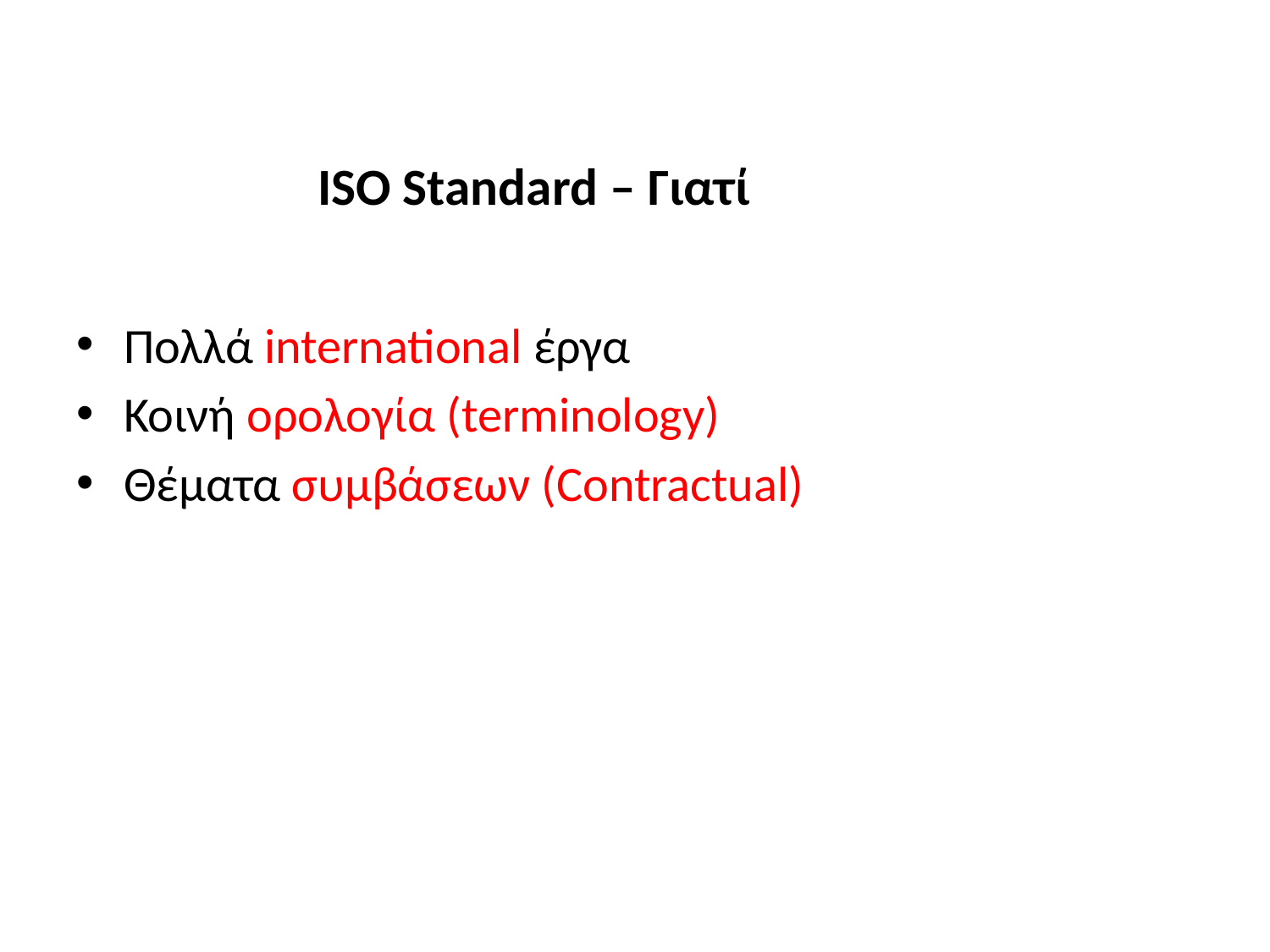

ISO Standard – Γιατί
Πολλά international έργα
Κοινή ορολογία (terminology)
Θέματα συμβάσεων (Contractual)